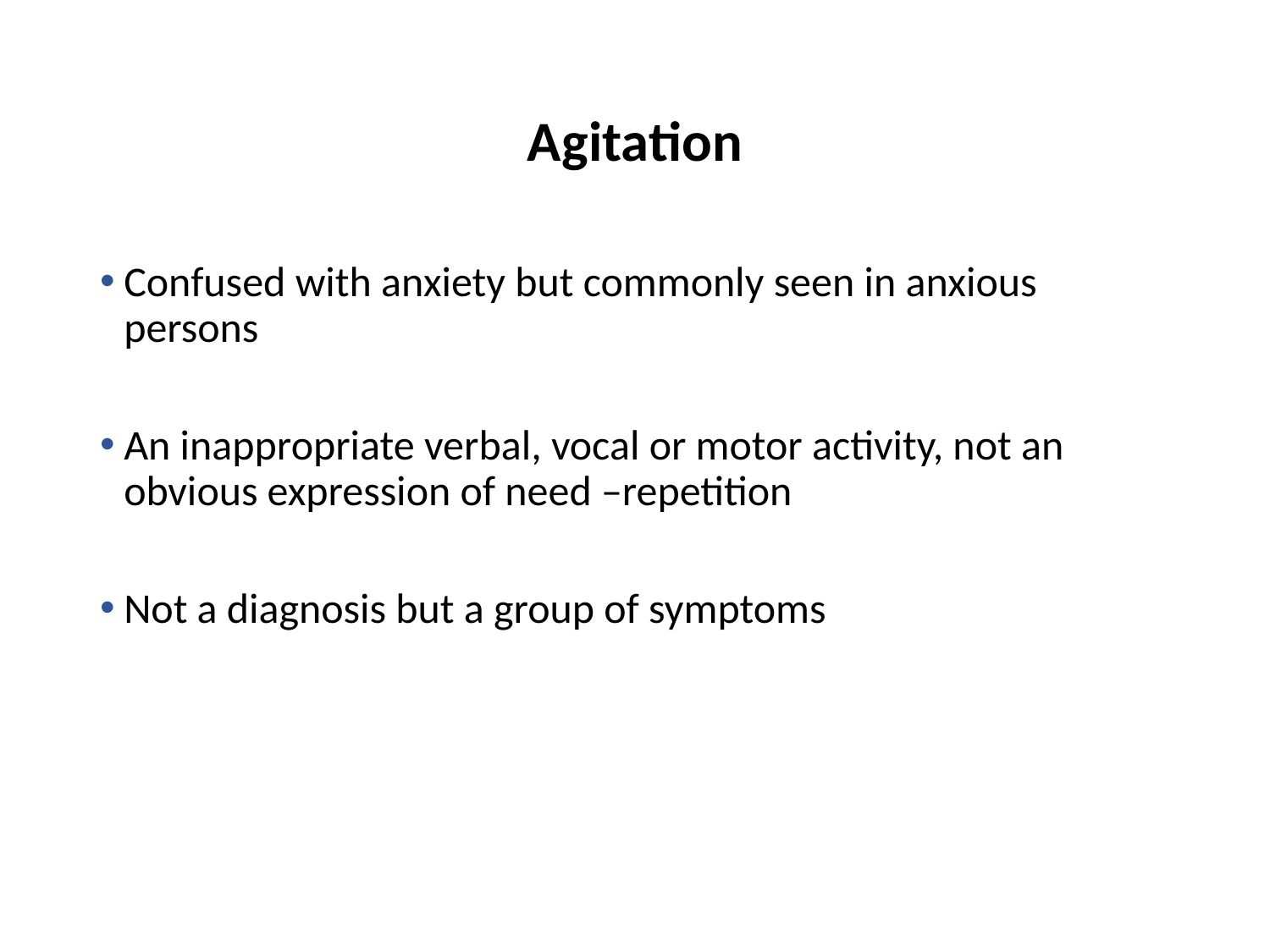

# Agitation
Confused with anxiety but commonly seen in anxious persons

An inappropriate verbal, vocal or motor activity, not an obvious expression of need –repetition

Not a diagnosis but a group of symptoms